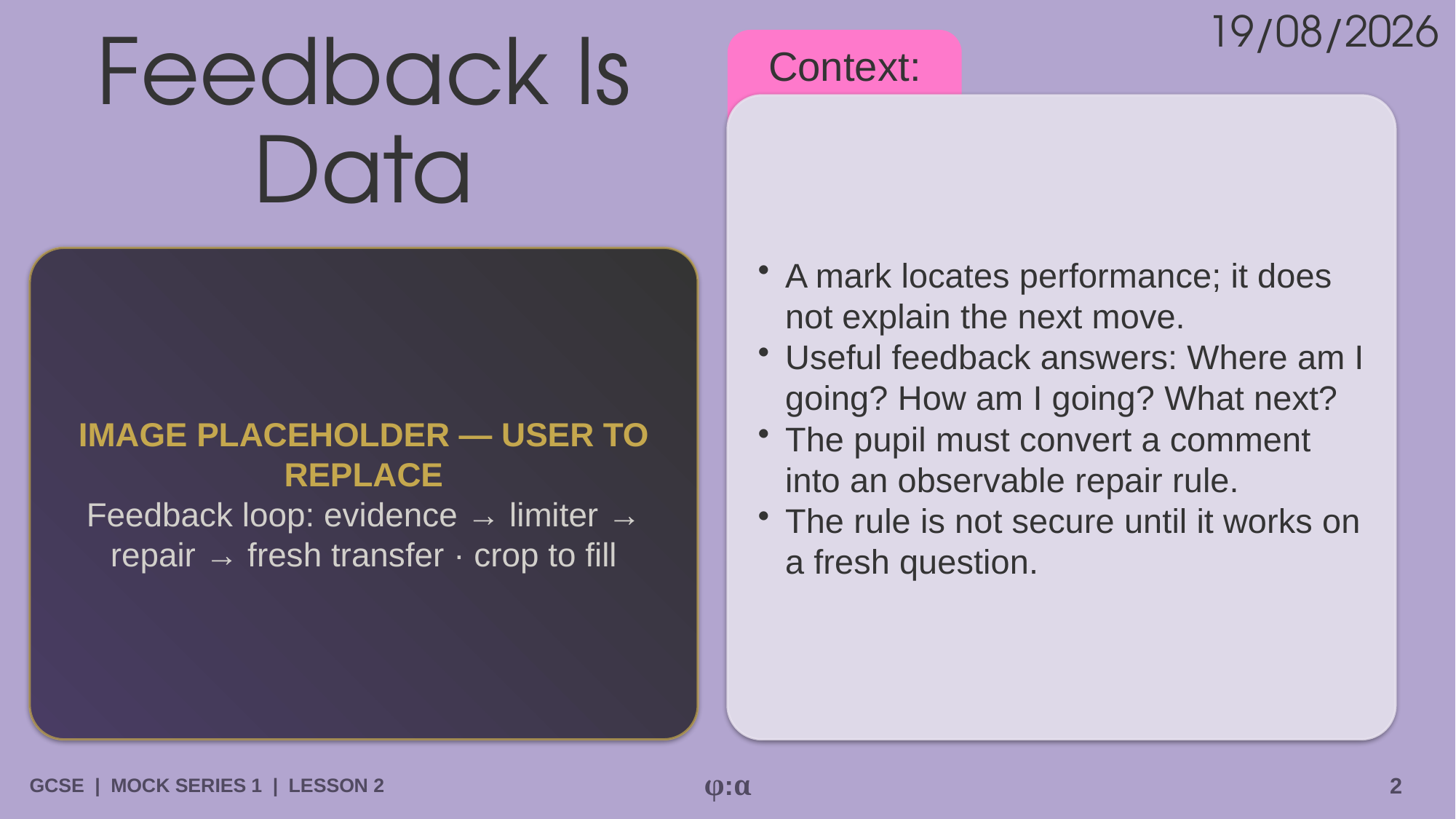

19/08/2026
# Feedback Is Data
Context:
​A mark locates performance; it does not explain the next move.
​Useful feedback answers: Where am I going? How am I going? What next?
​The pupil must convert a comment into an observable repair rule.
​The rule is not secure until it works on a fresh question.
IMAGE PLACEHOLDER — USER TO REPLACE
Feedback loop: evidence → limiter → repair → fresh transfer · crop to fill
GCSE  |  MOCK SERIES 1  |  LESSON 2
φ:α
2